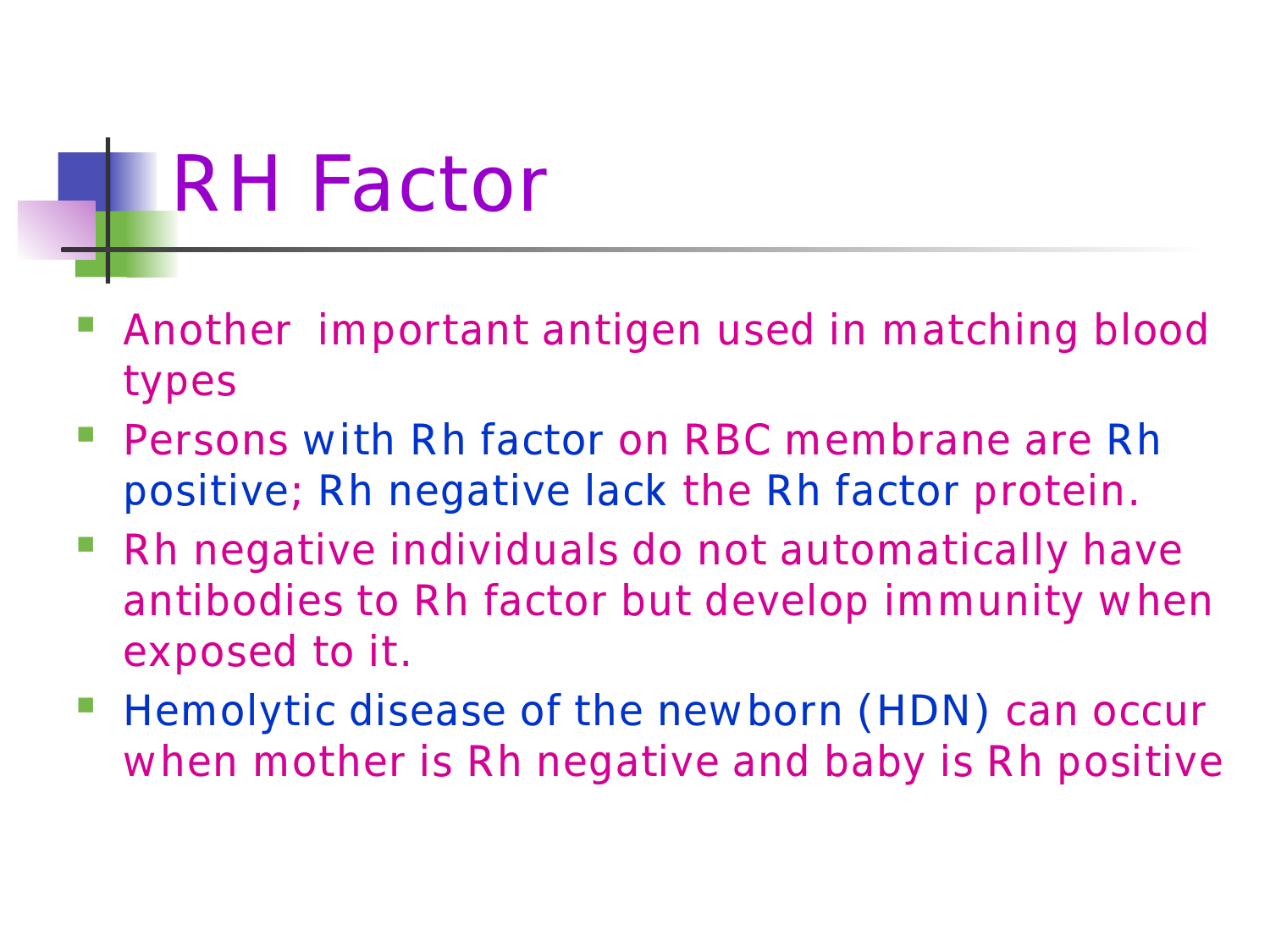

# RH Factor
Another  important antigen used in matching blood types
Persons with Rh factor on RBC membrane are Rh positive; Rh negative lack the Rh factor protein.
Rh negative individuals do not automatically have antibodies to Rh factor but develop immunity when exposed to it.
Hemolytic disease of the newborn (HDN) can occur when mother is Rh negative and baby is Rh positive